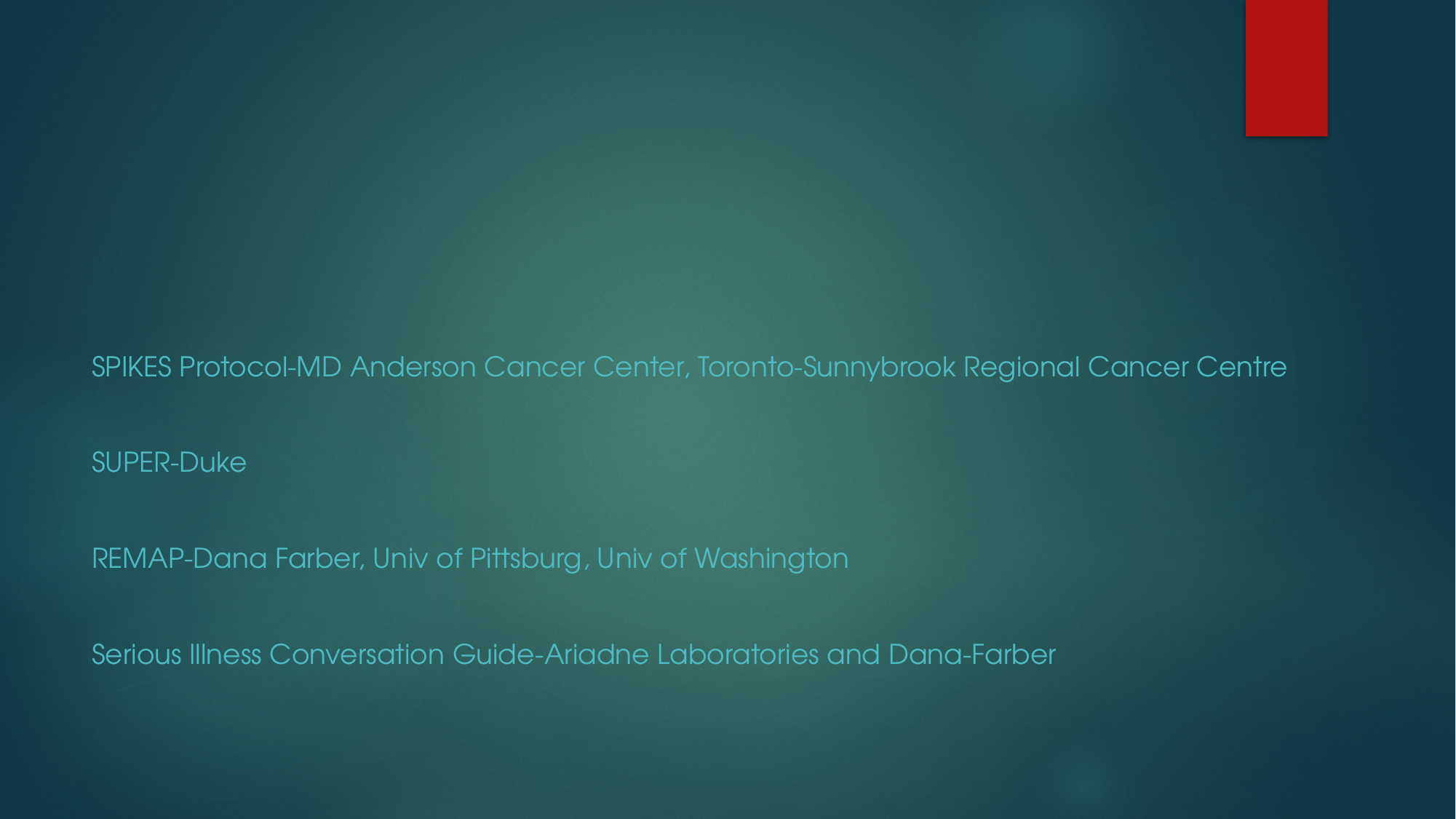

#
SPIKES Protocol-MD Anderson Cancer Center, Toronto-Sunnybrook Regional Cancer Centre

SUPER-Duke

REMAP-Dana Farber, Univ of Pittsburg, Univ of Washington

Serious Illness Conversation Guide-Ariadne Laboratories and Dana-Farber